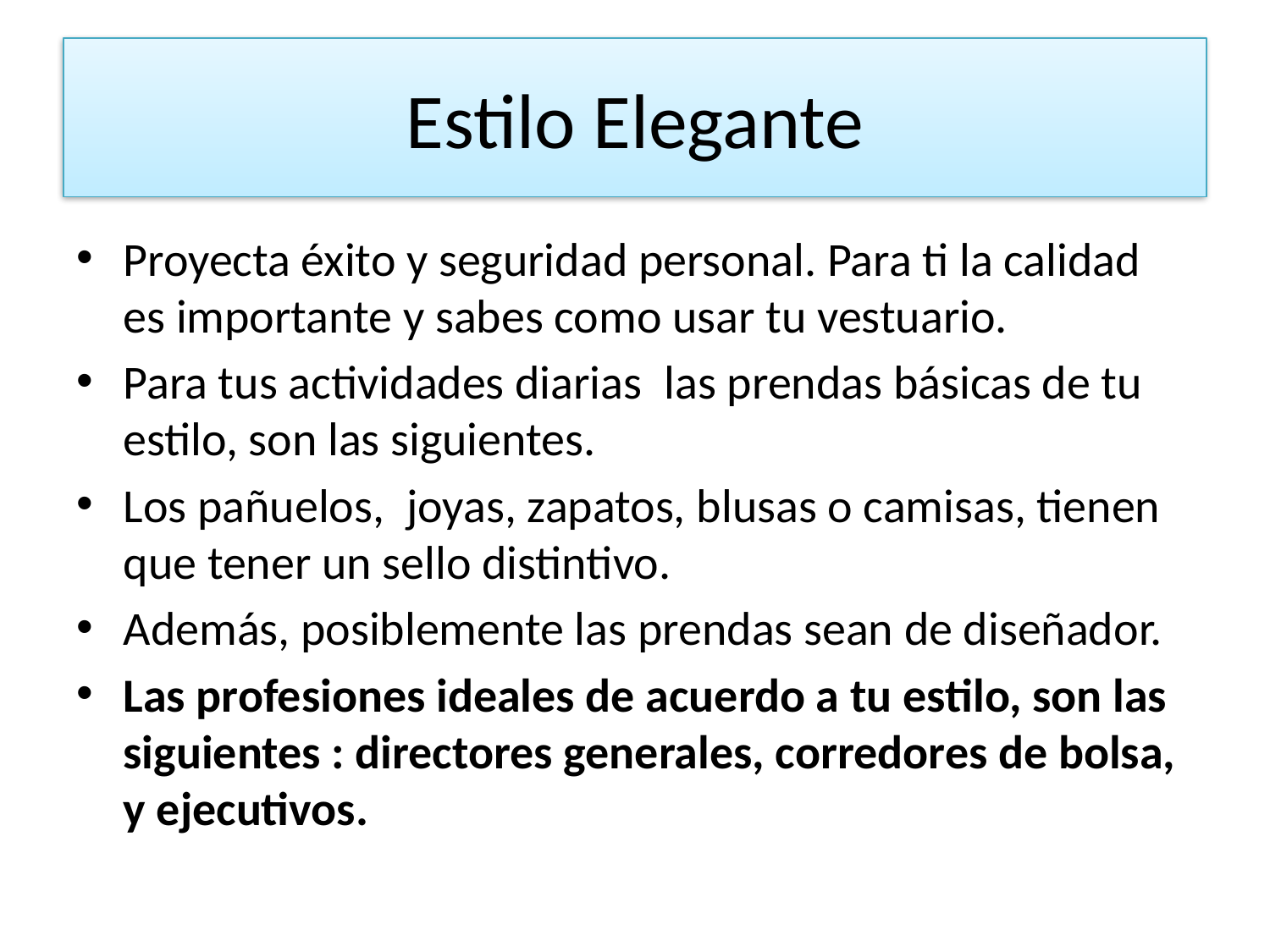

# Estilo Elegante
Proyecta éxito y seguridad personal. Para ti la calidad es importante y sabes como usar tu vestuario.
Para tus actividades diarias  las prendas básicas de tu estilo, son las siguientes.
Los pañuelos,  joyas, zapatos, blusas o camisas, tienen que tener un sello distintivo.
Además, posiblemente las prendas sean de diseñador.
Las profesiones ideales de acuerdo a tu estilo, son las siguientes : directores generales, corredores de bolsa, y ejecutivos.